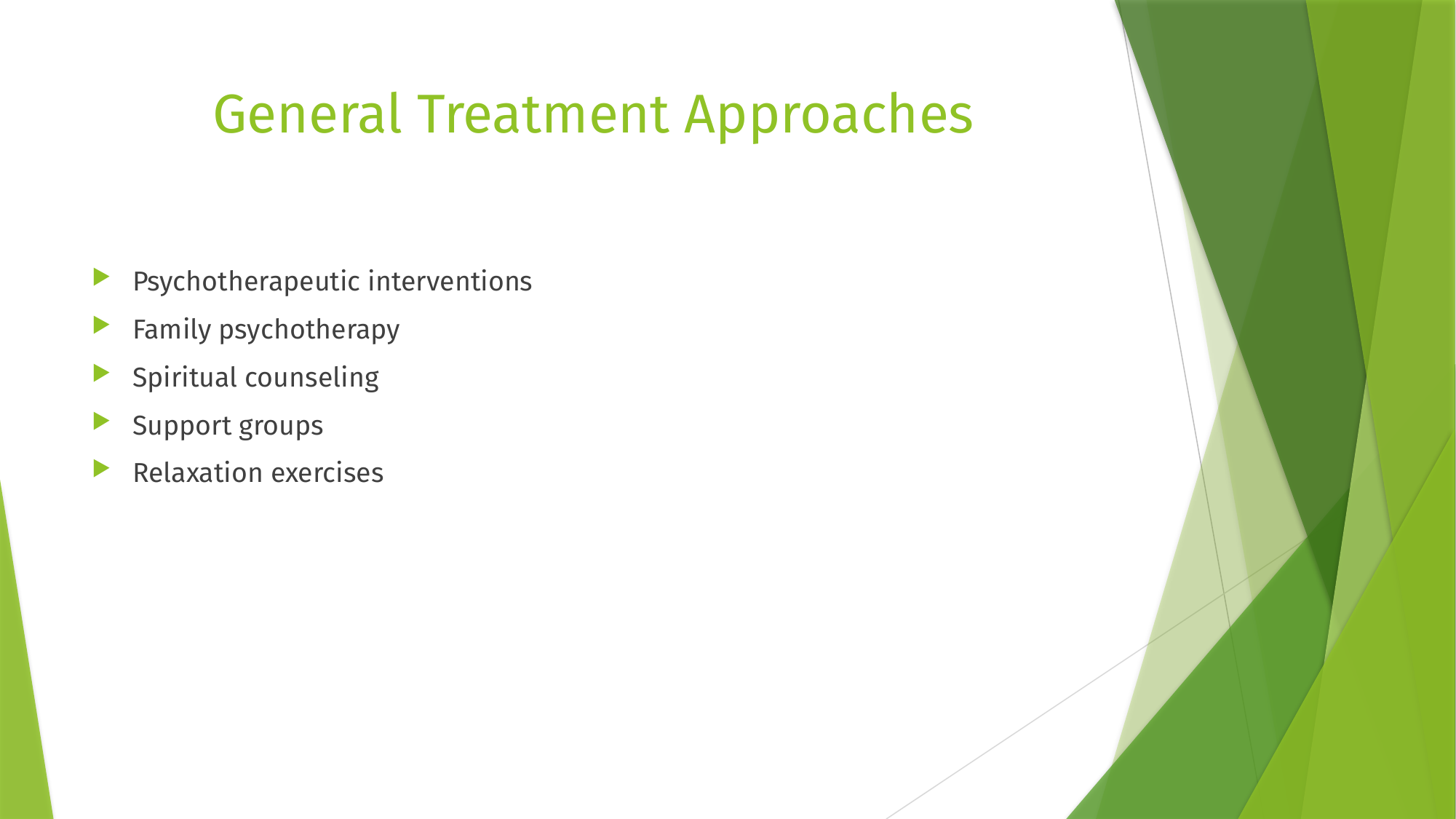

# General Treatment Approaches
Psychotherapeutic interventions
Family psychotherapy
Spiritual counseling
Support groups
Relaxation exercises